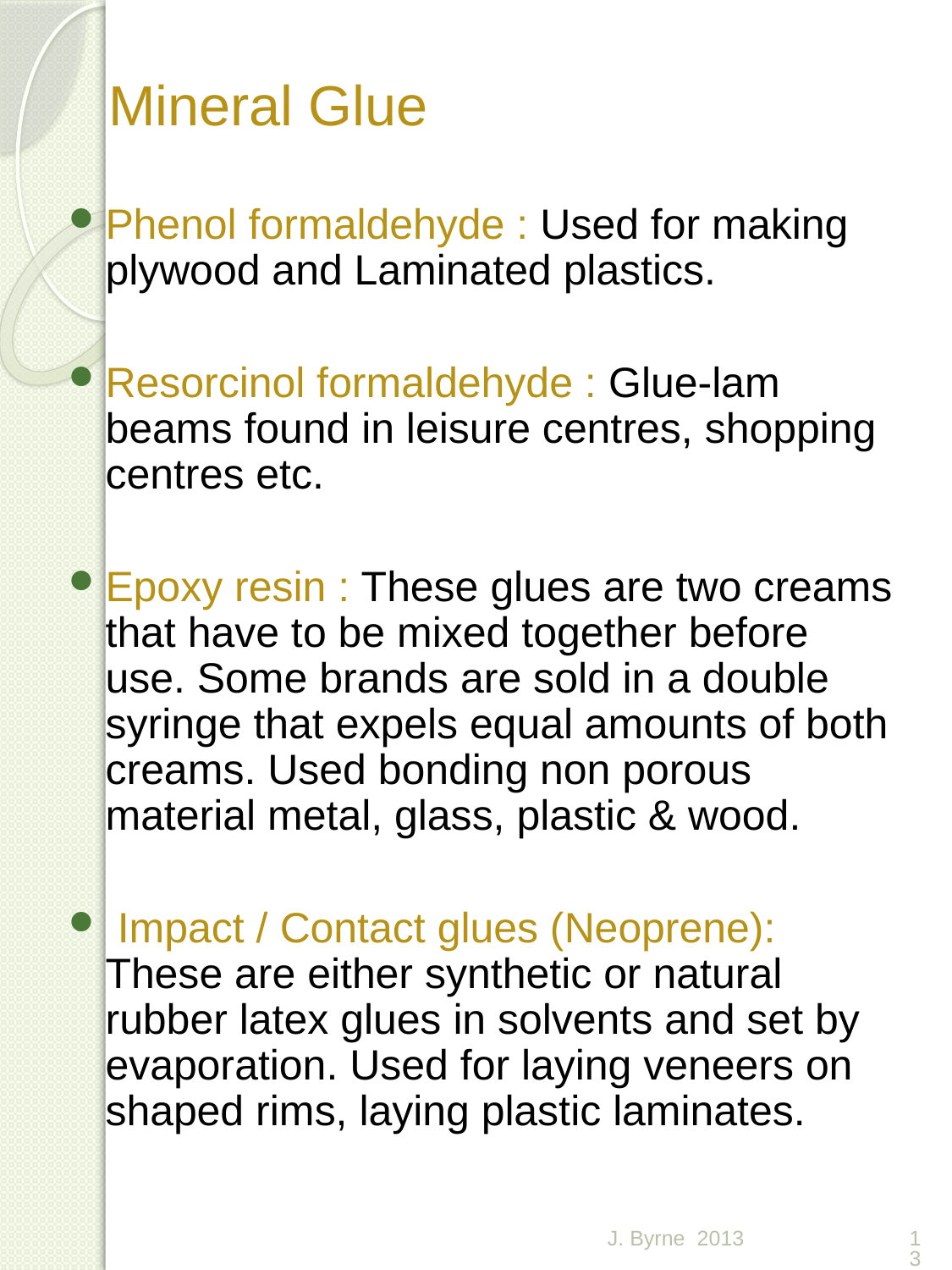

# Mineral Glue

Phenol formaldehyde : Used for making plywood and Laminated plastics.

Resorcinol formaldehyde : Glue-lam beams found in leisure centres, shopping centres etc.

Epoxy resin : These glues are two creams that have to be mixed together before use. Some brands are sold in a double syringe that expels equal amounts of both creams. Used bonding non porous material metal, glass, plastic & wood.

 Impact / Contact glues (Neoprene): These are either synthetic or natural rubber latex glues in solvents and set by evaporation. Used for laying veneers on shaped rims, laying plastic laminates.

J. Byrne  2013
13